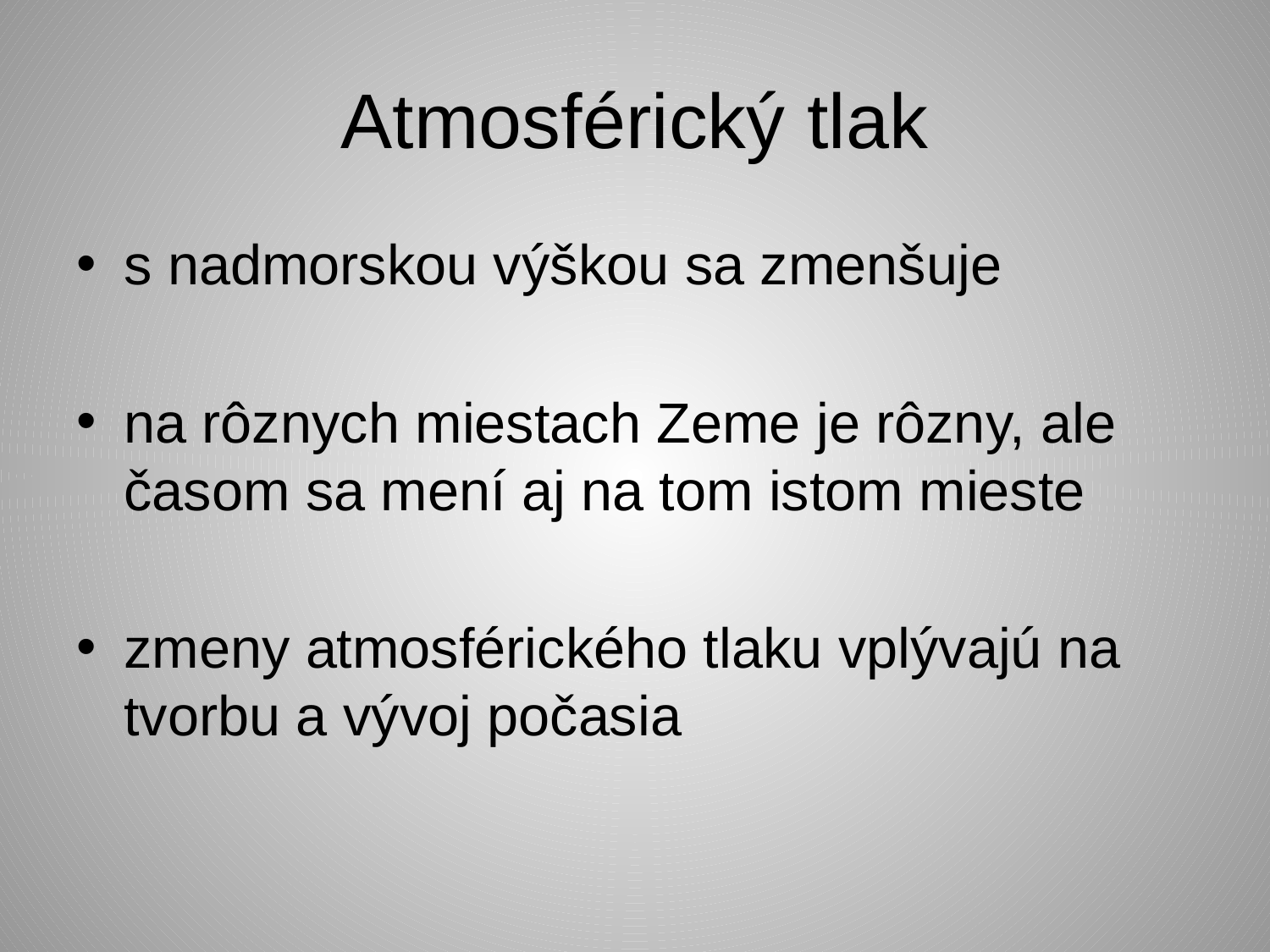

# Atmosférický tlak
s nadmorskou výškou sa zmenšuje

na rôznych miestach Zeme je rôzny, ale časom sa mení aj na tom istom mieste

zmeny atmosférického tlaku vplývajú na tvorbu a vývoj počasia